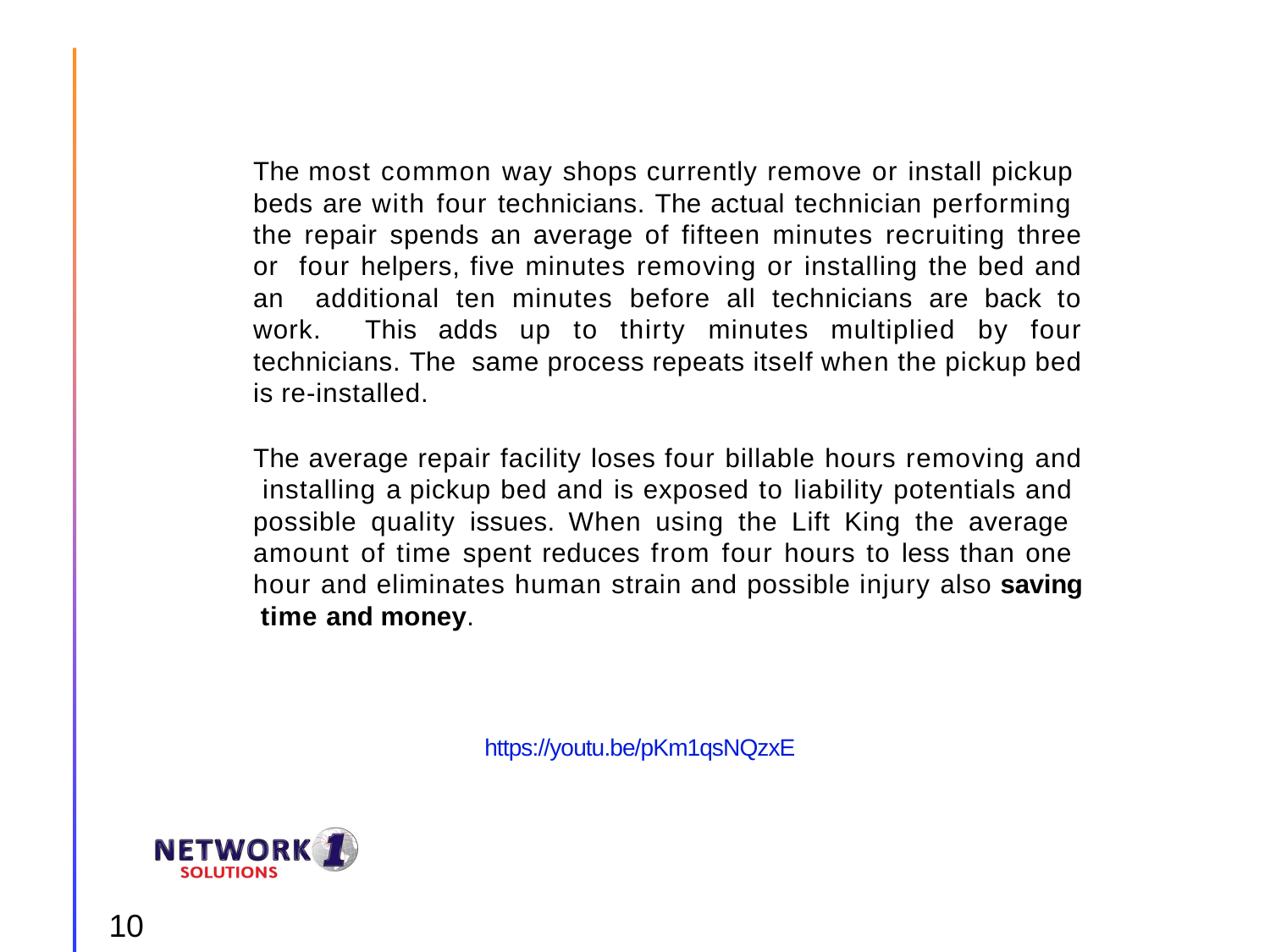

The most common way shops currently remove or install pickup  beds are with four technicians. The actual technician performing  the repair spends an average of fifteen minutes recruiting three or  four helpers, five minutes removing or installing the bed and an  additional ten minutes before all technicians are back to work.  This adds up to thirty minutes multiplied by four technicians. The  same process repeats itself when the pickup bed is re-installed.

The average repair facility loses four billable hours removing and  installing a pickup bed and is exposed to liability potentials and  possible quality issues. When using the Lift King the average  amount of time spent reduces from four hours to less than one  hour and eliminates human strain and possible injury also saving  time and money.
https://youtu.be/pKm1qsNQzxE

10